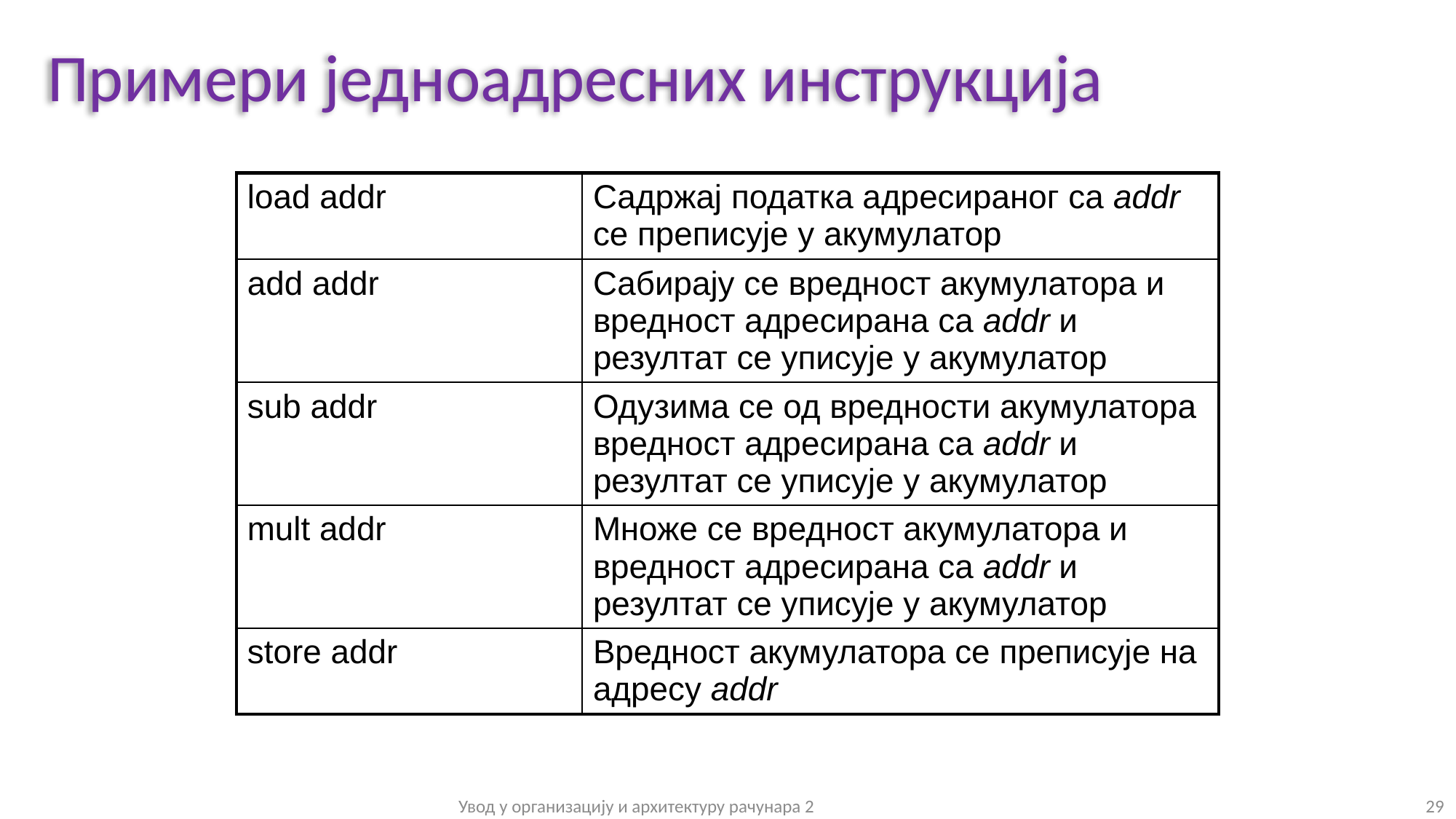

# Примери једноадресних инструкција
| load addr | Садржај податка адресираног са addr се преписује у акумулатор |
| --- | --- |
| add addr | Сабирају се вредност акумулатора и вредност адресирана са addr и резултат се уписује у акумулатор |
| sub addr | Одузима се од вредности акумулатора вредност адресирана са addr и резултат се уписује у акумулатор |
| mult addr | Множе се вредност акумулатора и вредност адресирана са addr и резултат се уписује у акумулатор |
| store addr | Вредност акумулатора се преписује на адресу addr |
Увод у организацију и архитектуру рачунара 2
29